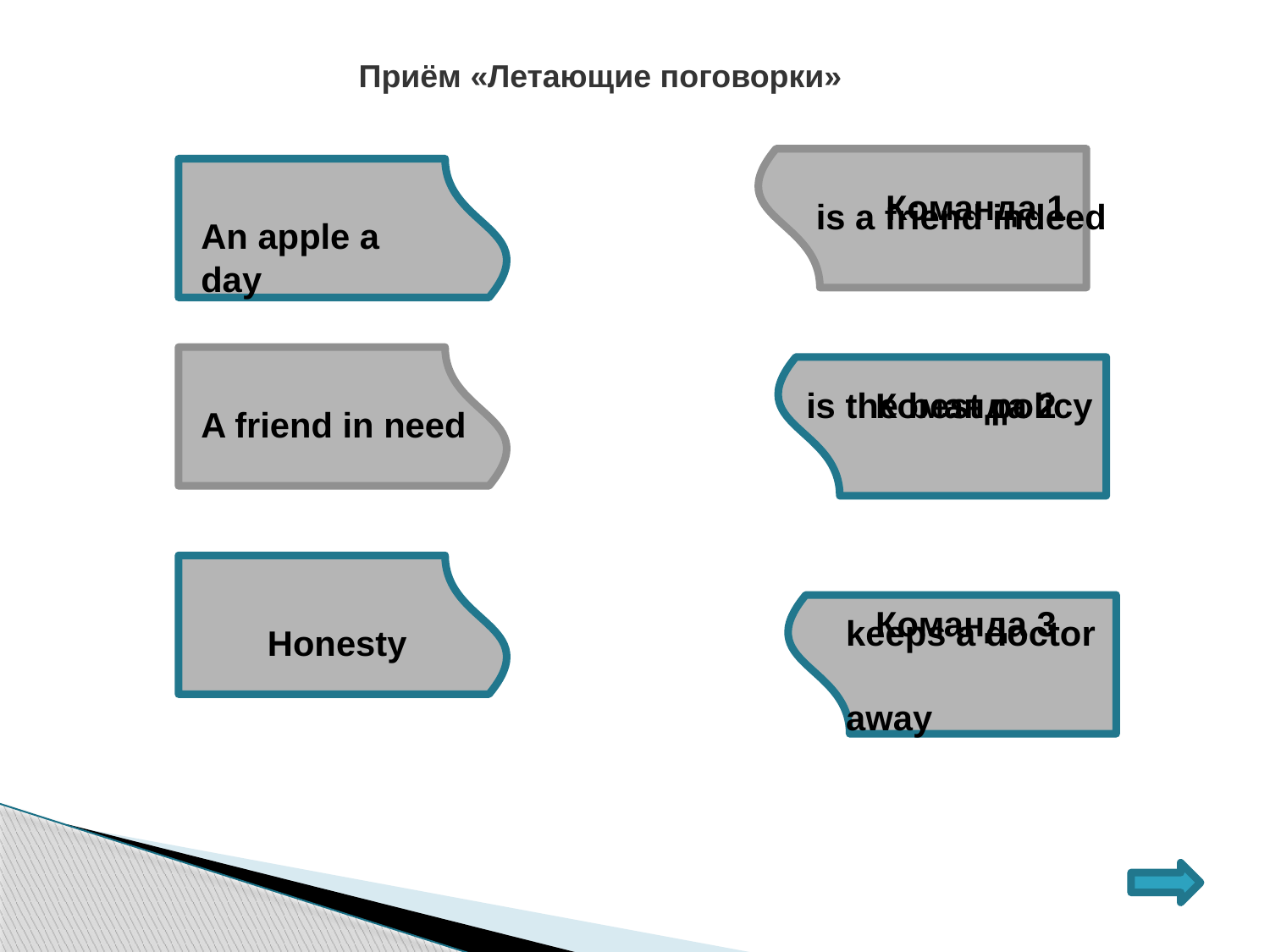

Приём «Летающие поговорки»

Команда 1
is a friend indeed
An apple a day

is the best policy
Команда 2
A friend in need

Команда 3
keeps a doctor
                     away
Honesty